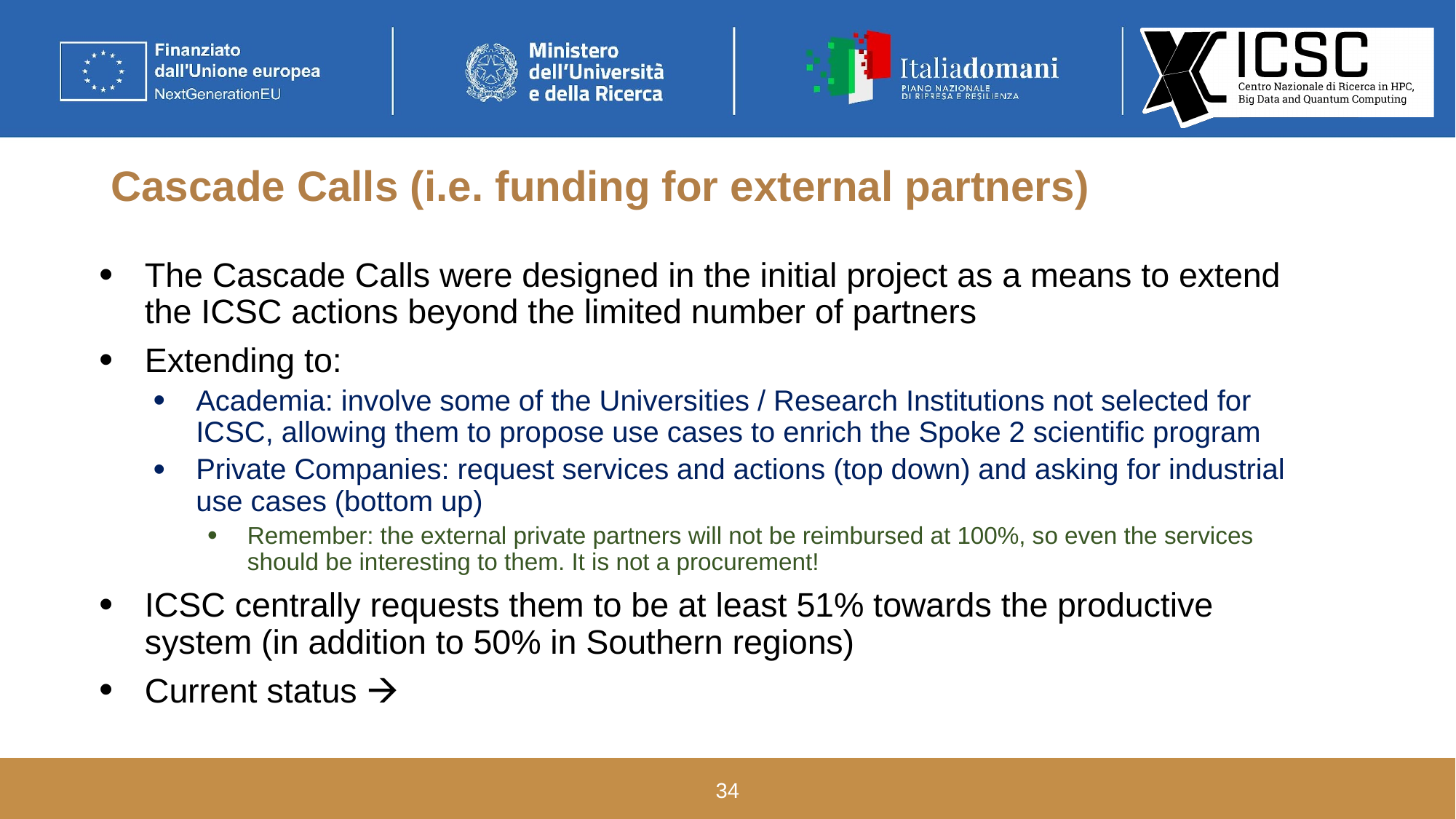

# Cascade Calls (i.e. funding for external partners)
The Cascade Calls were designed in the initial project as a means to extend the ICSC actions beyond the limited number of partners
Extending to:
Academia: involve some of the Universities / Research Institutions not selected for ICSC, allowing them to propose use cases to enrich the Spoke 2 scientific program
Private Companies: request services and actions (top down) and asking for industrial use cases (bottom up)
Remember: the external private partners will not be reimbursed at 100%, so even the services should be interesting to them. It is not a procurement!
ICSC centrally requests them to be at least 51% towards the productive system (in addition to 50% in Southern regions)
Current status 🡪
34